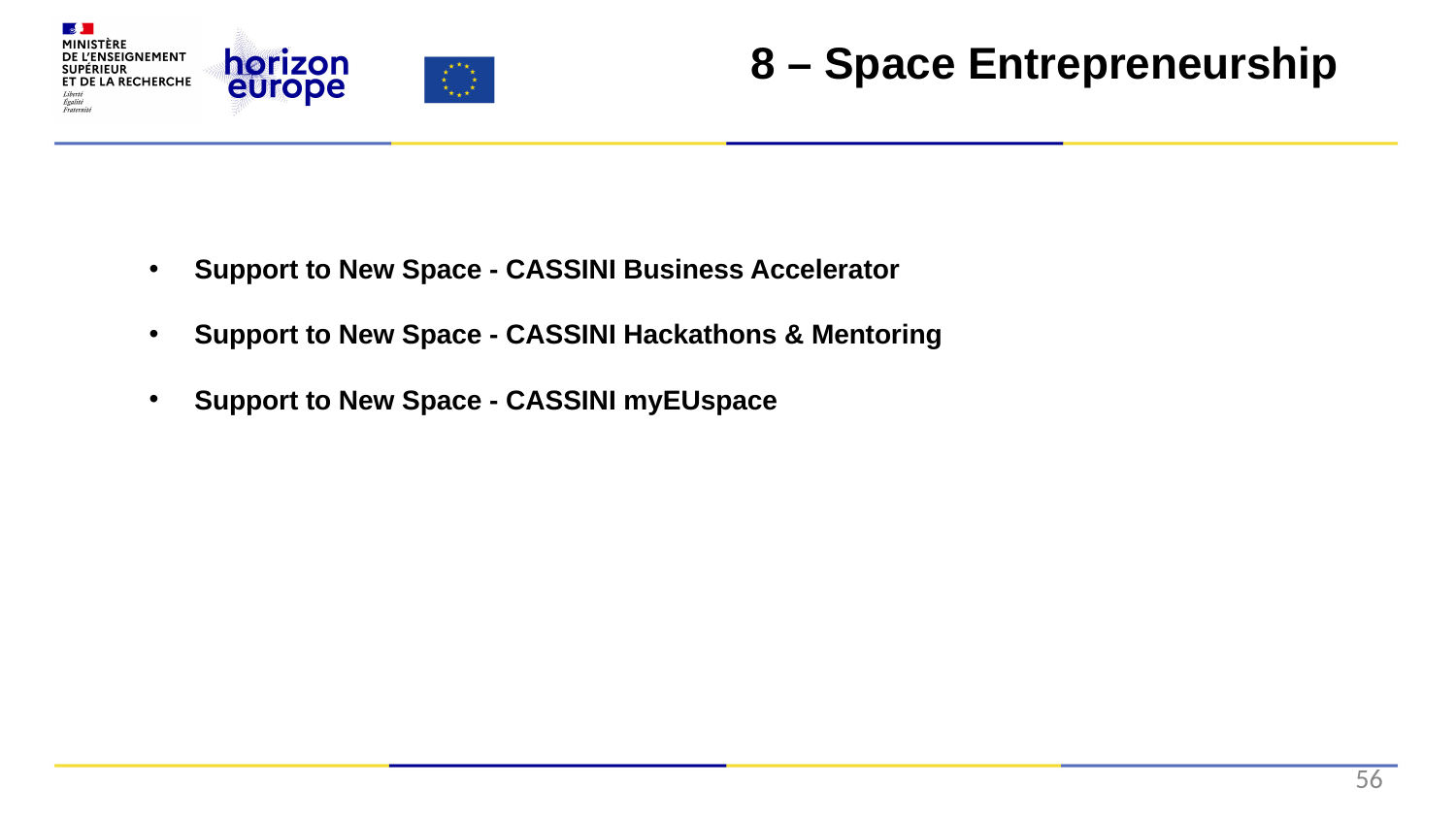

8 – Space Entrepreneurship
Support to New Space - CASSINI Business Accelerator

Support to New Space - CASSINI Hackathons & Mentoring

Support to New Space - CASSINI myEUspace

56